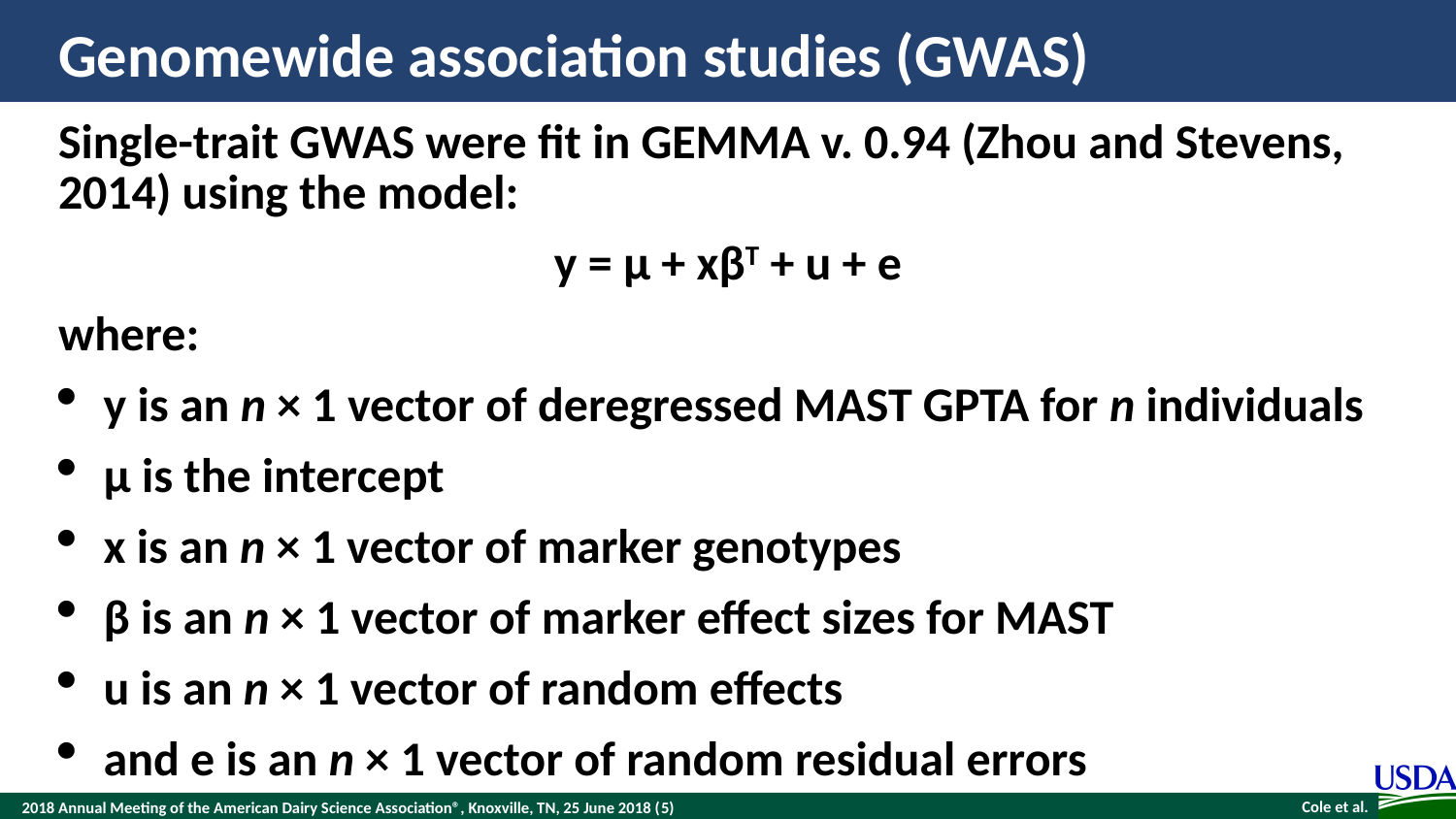

# Genomewide association studies (GWAS)
Single-trait GWAS were fit in GEMMA v. 0.94 (Zhou and Stevens, 2014) using the model:
y = μ + xβT + u + e
where:
y is an n × 1 vector of deregressed MAST GPTA for n individuals
μ is the intercept
x is an n × 1 vector of marker genotypes
β is an n × 1 vector of marker effect sizes for MAST
u is an n × 1 vector of random effects
and e is an n × 1 vector of random residual errors